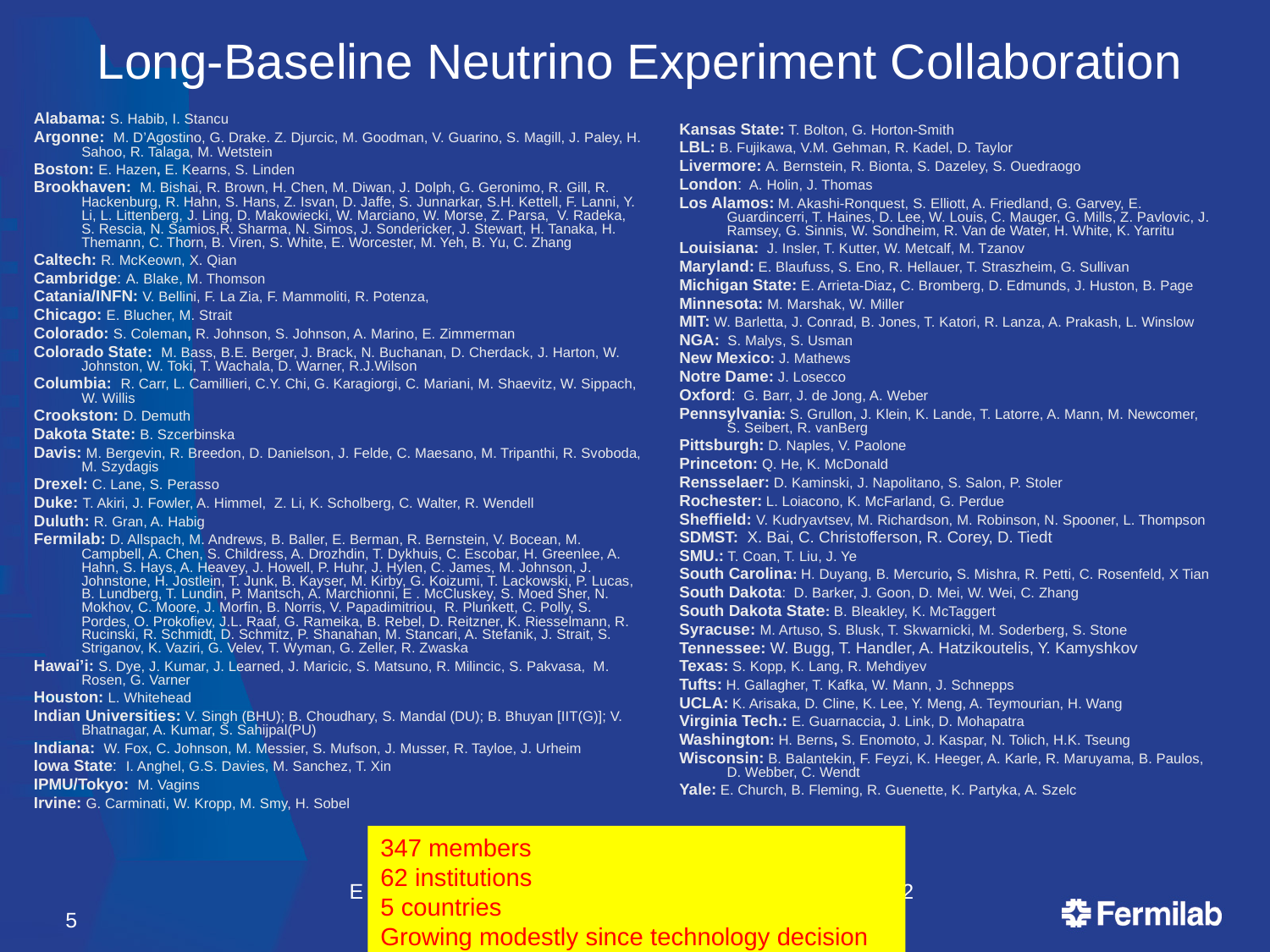

# Long-Baseline Neutrino Experiment Collaboration
Alabama: S. Habib, I. Stancu
Argonne:  M. D’Agostino, G. Drake. Z. Djurcic, M. Goodman, V. Guarino, S. Magill, J. Paley, H. Sahoo, R. Talaga, M. Wetstein
Boston: E. Hazen, E. Kearns, S. Linden
Brookhaven:  M. Bishai, R. Brown, H. Chen, M. Diwan, J. Dolph, G. Geronimo, R. Gill, R. Hackenburg, R. Hahn, S. Hans, Z. Isvan, D. Jaffe, S. Junnarkar, S.H. Kettell, F. Lanni, Y. Li, L. Littenberg, J. Ling, D. Makowiecki, W. Marciano, W. Morse, Z. Parsa,  V. Radeka, S. Rescia, N. Samios,R. Sharma, N. Simos, J. Sondericker, J. Stewart, H. Tanaka, H. Themann, C. Thorn, B. Viren, S. White, E. Worcester, M. Yeh, B. Yu, C. Zhang
Caltech: R. McKeown, X. Qian
Cambridge: A. Blake, M. Thomson
Catania/INFN: V. Bellini, F. La Zia, F. Mammoliti, R. Potenza,
Chicago: E. Blucher, M. Strait
Colorado: S. Coleman, R. Johnson, S. Johnson, A. Marino, E. Zimmerman
Colorado State:  M. Bass, B.E. Berger, J. Brack, N. Buchanan, D. Cherdack, J. Harton, W. Johnston, W. Toki, T. Wachala, D. Warner, R.J.Wilson
Columbia:  R. Carr, L. Camillieri, C.Y. Chi, G. Karagiorgi, C. Mariani, M. Shaevitz, W. Sippach, W. Willis
Crookston: D. Demuth
Dakota State: B. Szcerbinska
Davis: M. Bergevin, R. Breedon, D. Danielson, J. Felde, C. Maesano, M. Tripanthi, R. Svoboda, M. Szydagis
Drexel: C. Lane, S. Perasso
Duke: T. Akiri, J. Fowler, A. Himmel,  Z. Li, K. Scholberg, C. Walter, R. Wendell
Duluth: R. Gran, A. Habig
Fermilab: D. Allspach, M. Andrews, B. Baller, E. Berman, R. Bernstein, V. Bocean, M. Campbell, A. Chen, S. Childress, A. Drozhdin, T. Dykhuis, C. Escobar, H. Greenlee, A. Hahn, S. Hays, A. Heavey, J. Howell, P. Huhr, J. Hylen, C. James, M. Johnson, J. Johnstone, H. Jostlein, T. Junk, B. Kayser, M. Kirby, G. Koizumi, T. Lackowski, P. Lucas, B. Lundberg, T. Lundin, P. Mantsch, A. Marchionni, E . McCluskey, S. Moed Sher, N. Mokhov, C. Moore, J. Morfin, B. Norris, V. Papadimitriou,  R. Plunkett, C. Polly, S. Pordes, O. Prokofiev, J.L. Raaf, G. Rameika, B. Rebel, D. Reitzner, K. Riesselmann, R. Rucinski, R. Schmidt, D. Schmitz, P. Shanahan, M. Stancari, A. Stefanik, J. Strait, S. Striganov, K. Vaziri, G. Velev, T. Wyman, G. Zeller, R. Zwaska
Hawai’i: S. Dye, J. Kumar, J. Learned, J. Maricic, S. Matsuno, R. Milincic, S. Pakvasa,  M. Rosen, G. Varner
Houston: L. Whitehead
Indian Universities: V. Singh (BHU); B. Choudhary, S. Mandal (DU); B. Bhuyan [IIT(G)]; V. Bhatnagar, A. Kumar, S. Sahijpal(PU)
Indiana:  W. Fox, C. Johnson, M. Messier, S. Mufson, J. Musser, R. Tayloe, J. Urheim
Iowa State:  I. Anghel, G.S. Davies, M. Sanchez, T. Xin
IPMU/Tokyo:  M. Vagins
Irvine: G. Carminati, W. Kropp, M. Smy, H. Sobel
Kansas State: T. Bolton, G. Horton-Smith
LBL: B. Fujikawa, V.M. Gehman, R. Kadel, D. Taylor
Livermore: A. Bernstein, R. Bionta, S. Dazeley, S. Ouedraogo
London:  A. Holin, J. Thomas
Los Alamos: M. Akashi-Ronquest, S. Elliott, A. Friedland, G. Garvey, E. Guardincerri, T. Haines, D. Lee, W. Louis, C. Mauger, G. Mills, Z. Pavlovic, J. Ramsey, G. Sinnis, W. Sondheim, R. Van de Water, H. White, K. Yarritu
Louisiana:  J. Insler, T. Kutter, W. Metcalf, M. Tzanov
Maryland: E. Blaufuss, S. Eno, R. Hellauer, T. Straszheim, G. Sullivan
Michigan State: E. Arrieta-Diaz, C. Bromberg, D. Edmunds, J. Huston, B. Page
Minnesota: M. Marshak, W. Miller
MIT: W. Barletta, J. Conrad, B. Jones, T. Katori, R. Lanza, A. Prakash, L. Winslow
NGA:  S. Malys, S. Usman
New Mexico: J. Mathews
Notre Dame: J. Losecco
Oxford:  G. Barr, J. de Jong, A. Weber
Pennsylvania: S. Grullon, J. Klein, K. Lande, T. Latorre, A. Mann, M. Newcomer, S. Seibert, R. vanBerg
Pittsburgh: D. Naples, V. Paolone
Princeton: Q. He, K. McDonald
Rensselaer: D. Kaminski, J. Napolitano, S. Salon, P. Stoler
Rochester: L. Loiacono, K. McFarland, G. Perdue
Sheffield: V. Kudryavtsev, M. Richardson, M. Robinson, N. Spooner, L. Thompson
SDMST:  X. Bai, C. Christofferson, R. Corey, D. Tiedt
SMU.: T. Coan, T. Liu, J. Ye
South Carolina: H. Duyang, B. Mercurio, S. Mishra, R. Petti, C. Rosenfeld, X Tian
South Dakota:  D. Barker, J. Goon, D. Mei, W. Wei, C. Zhang
South Dakota State: B. Bleakley, K. McTaggert
Syracuse: M. Artuso, S. Blusk, T. Skwarnicki, M. Soderberg, S. Stone
Tennessee: W. Bugg, T. Handler, A. Hatzikoutelis, Y. Kamyshkov
Texas: S. Kopp, K. Lang, R. Mehdiyev
Tufts: H. Gallagher, T. Kafka, W. Mann, J. Schnepps
UCLA: K. Arisaka, D. Cline, K. Lee, Y. Meng, A. Teymourian, H. Wang
Virginia Tech.: E. Guarnaccia, J. Link, D. Mohapatra
Washington: H. Berns, S. Enomoto, J. Kaspar, N. Tolich, H.K. Tseung
Wisconsin: B. Balantekin, F. Feyzi, K. Heeger, A. Karle, R. Maruyama, B. Paulos, D. Webber, C. Wendt
Yale: E. Church, B. Fleming, R. Guenette, K. Partyka, A. Szelc
347 members
62 institutions
5 countries
Growing modestly since technology decision
5
E McCluskey, Fermilab Annual S&T Review, Sept. 5-7, 2012